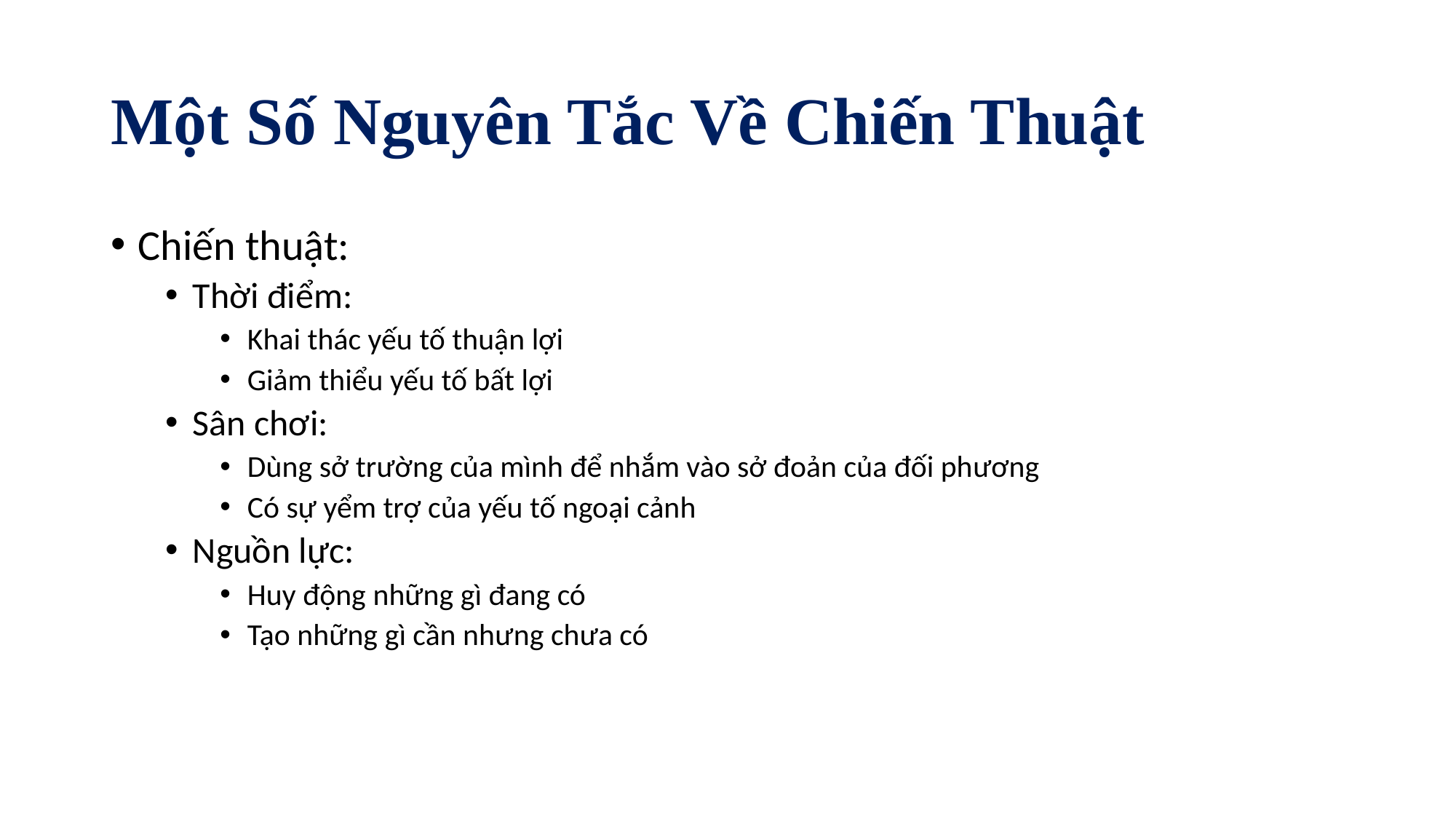

# Một Số Nguyên Tắc Về Chiến Thuật
Chiến thuật:
Thời điểm:
Khai thác yếu tố thuận lợi
Giảm thiểu yếu tố bất lợi
Sân chơi:
Dùng sở trường của mình để nhắm vào sở đoản của đối phương
Có sự yểm trợ của yếu tố ngoại cảnh
Nguồn lực:
Huy động những gì đang có
Tạo những gì cần nhưng chưa có